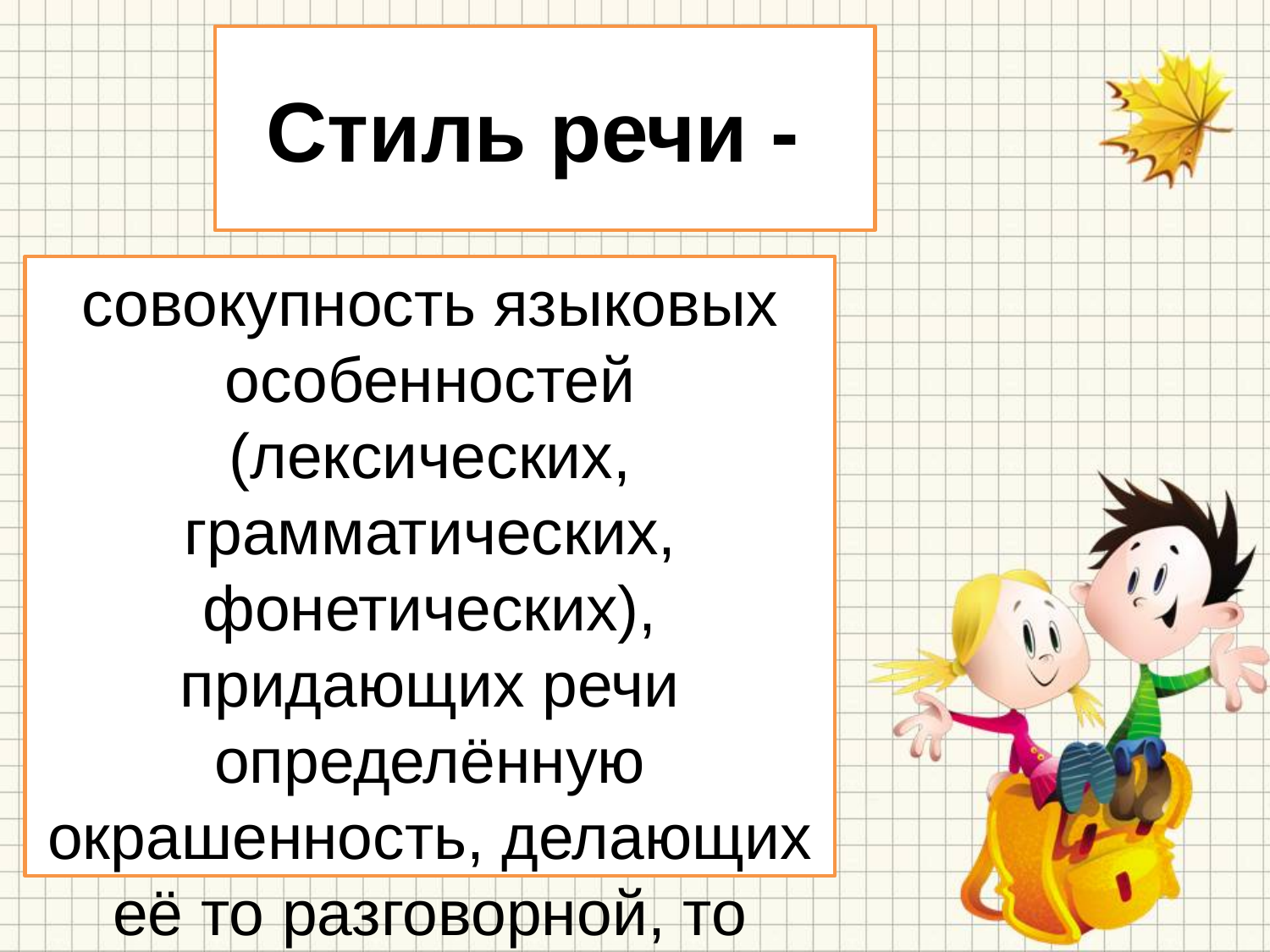

# Стиль речи -
совокупность языковых особенностей (лексических, грамматических, фонетических), придающих речи определённую окрашенность, делающих её то разговорной, то научной, то деловой и т.д.